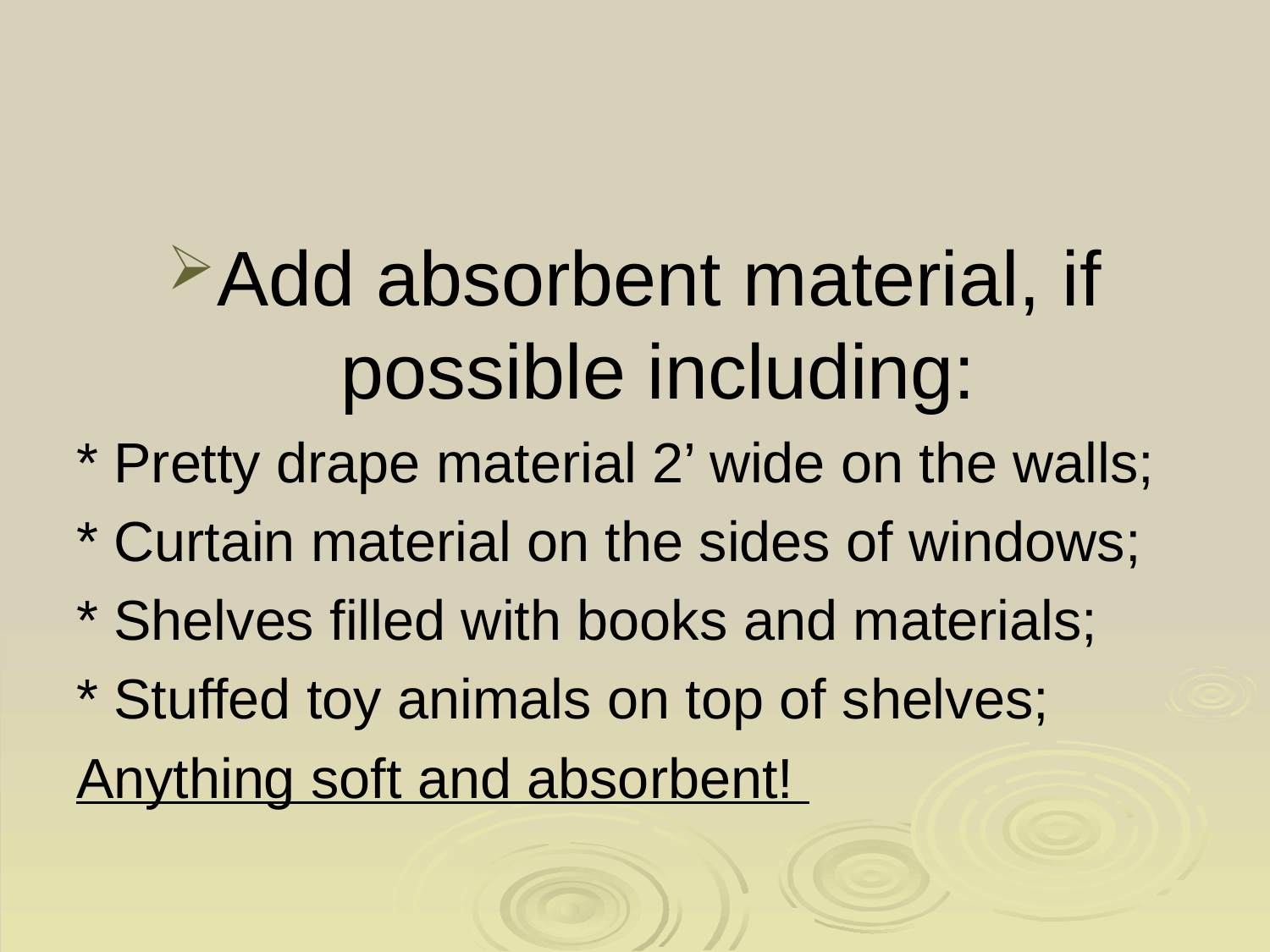

# Classroom environment
Add absorbent material, if possible including:
* Pretty drape material 2’ wide on the walls;
* Curtain material on the sides of windows;
* Shelves filled with books and materials;
* Stuffed toy animals on top of shelves;
Anything soft and absorbent!